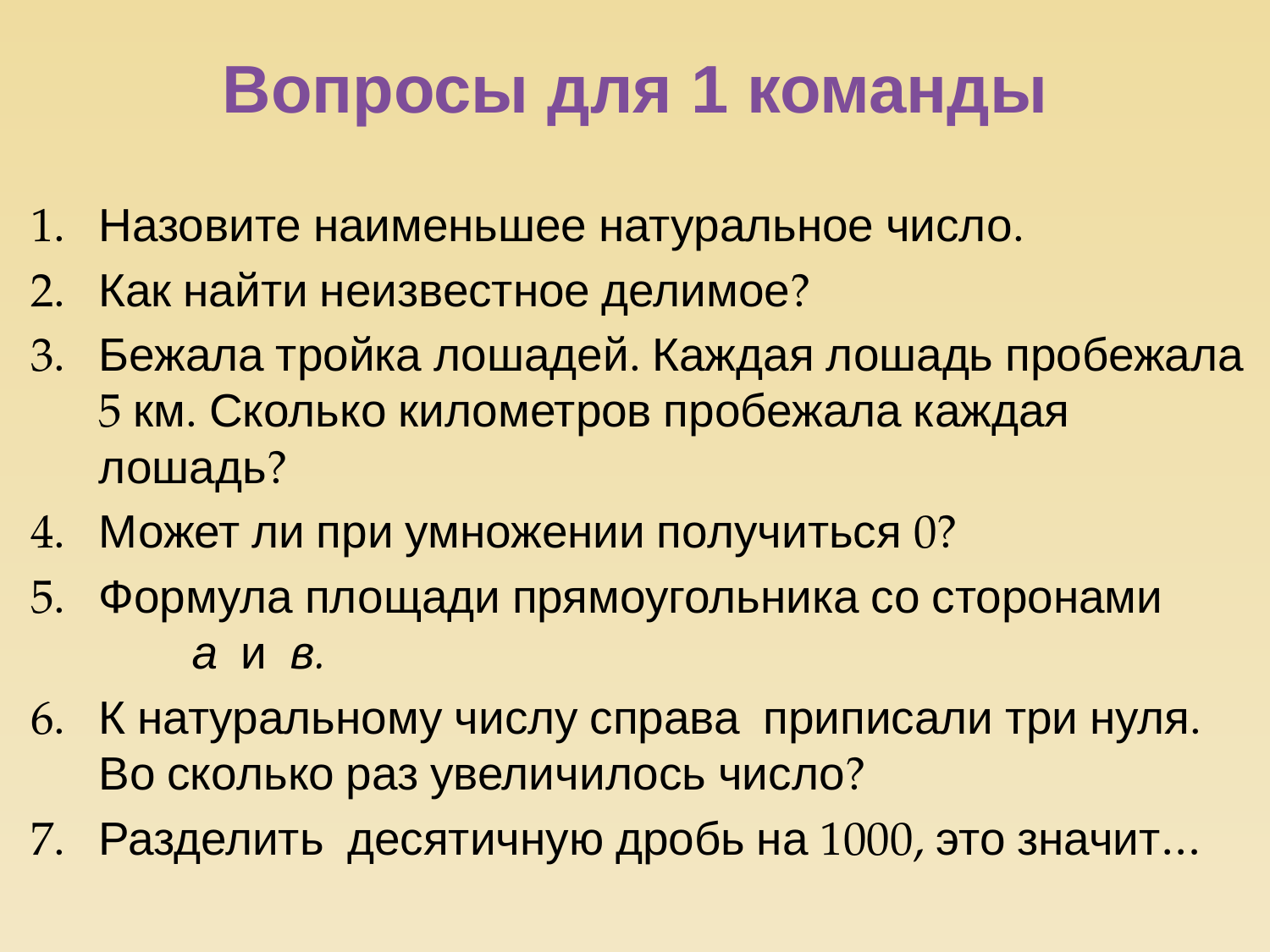

# Вопросы для 1 команды
Назовите наименьшее натуральное число.
Как найти неизвестное делимое?
Бежала тройка лошадей. Каждая лошадь пробежала 5 км. Сколько километров пробежала каждая лошадь?
Может ли при умножении получиться 0?
Формула площади прямоугольника со сторонами                 а  и  в.
К натуральному числу справа  приписали три нуля. Во сколько раз увеличилось число?
Разделить  десятичную дробь на 1000, это значит…